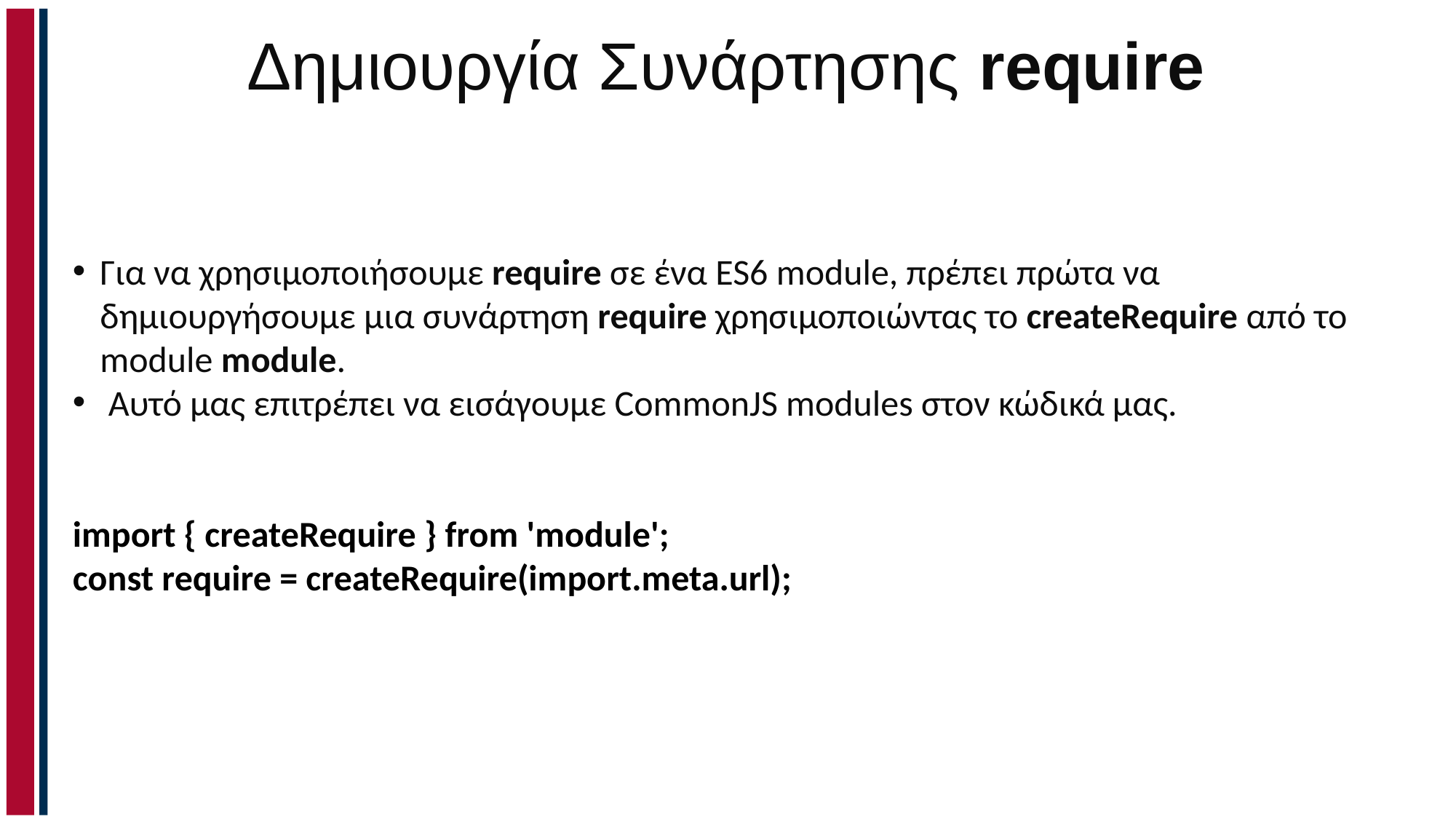

# Δημιουργία Συνάρτησης require
Για να χρησιμοποιήσουμε require σε ένα ES6 module, πρέπει πρώτα να δημιουργήσουμε μια συνάρτηση require χρησιμοποιώντας το createRequire από το module module.
 Αυτό μας επιτρέπει να εισάγουμε CommonJS modules στον κώδικά μας.

import { createRequire } from 'module';
const require = createRequire(import.meta.url);